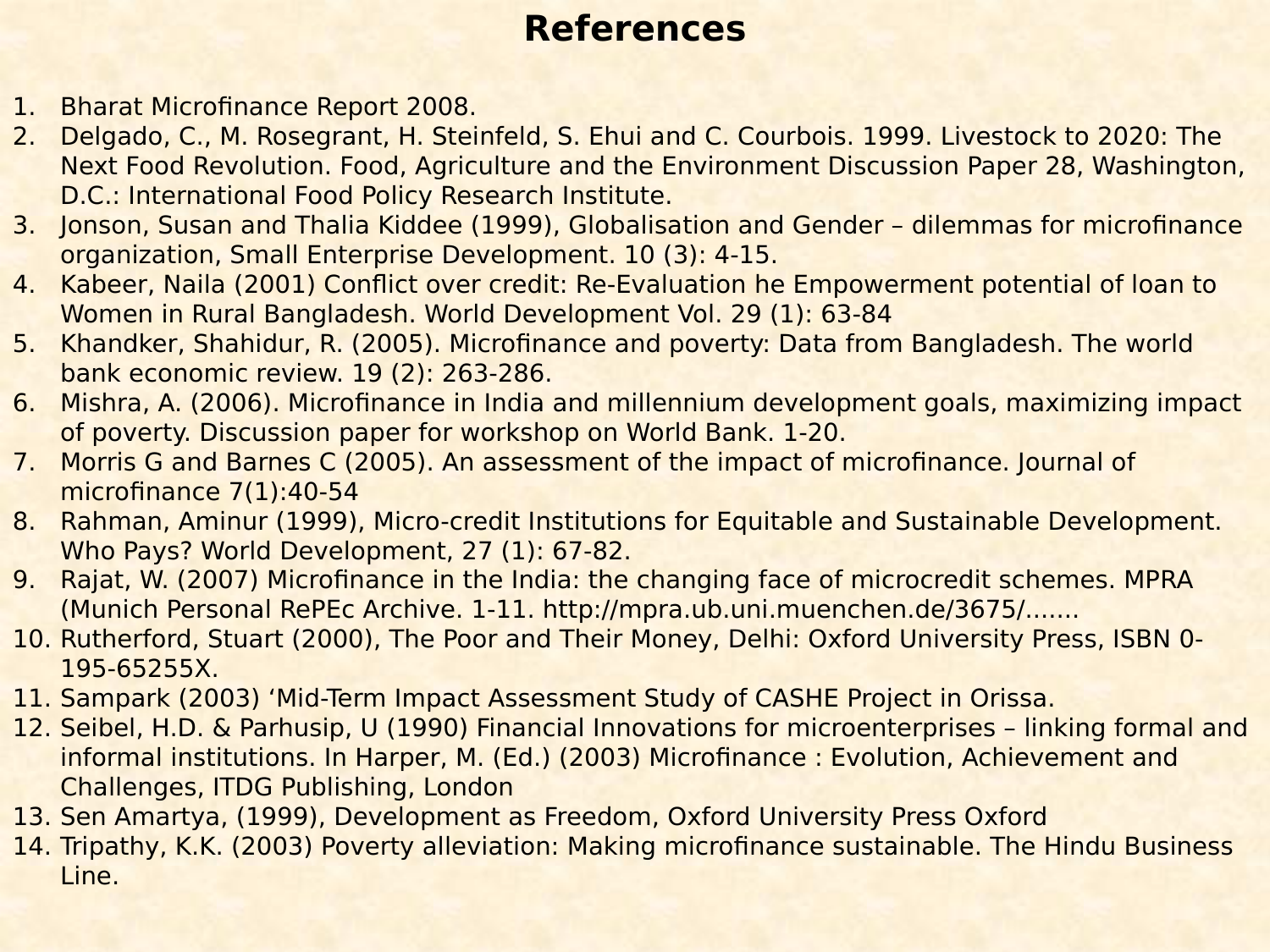

References

Bharat Microfinance Report 2008.
Delgado, C., M. Rosegrant, H. Steinfeld, S. Ehui and C. Courbois. 1999. Livestock to 2020: The Next Food Revolution. Food, Agriculture and the Environment Discussion Paper 28, Washington, D.C.: International Food Policy Research Institute.
Jonson, Susan and Thalia Kiddee (1999), Globalisation and Gender – dilemmas for microfinance organization, Small Enterprise Development. 10 (3): 4-15.
Kabeer, Naila (2001) Conflict over credit: Re-Evaluation he Empowerment potential of loan to Women in Rural Bangladesh. World Development Vol. 29 (1): 63-84
Khandker, Shahidur, R. (2005). Microfinance and poverty: Data from Bangladesh. The world bank economic review. 19 (2): 263-286.
Mishra, A. (2006). Microfinance in India and millennium development goals, maximizing impact of poverty. Discussion paper for workshop on World Bank. 1-20.
Morris G and Barnes C (2005). An assessment of the impact of microfinance. Journal of microfinance 7(1):40-54
Rahman, Aminur (1999), Micro-credit Institutions for Equitable and Sustainable Development. Who Pays? World Development, 27 (1): 67-82.
Rajat, W. (2007) Microfinance in the India: the changing face of microcredit schemes. MPRA (Munich Personal RePEc Archive. 1-11. http://mpra.ub.uni.muenchen.de/3675/.......
Rutherford, Stuart (2000), The Poor and Their Money, Delhi: Oxford University Press, ISBN 0-195-65255X.
Sampark (2003) ‘Mid-Term Impact Assessment Study of CASHE Project in Orissa.
Seibel, H.D. & Parhusip, U (1990) Financial Innovations for microenterprises – linking formal and informal institutions. In Harper, M. (Ed.) (2003) Microfinance : Evolution, Achievement and Challenges, ITDG Publishing, London
Sen Amartya, (1999), Development as Freedom, Oxford University Press Oxford
Tripathy, K.K. (2003) Poverty alleviation: Making microfinance sustainable. The Hindu Business Line.